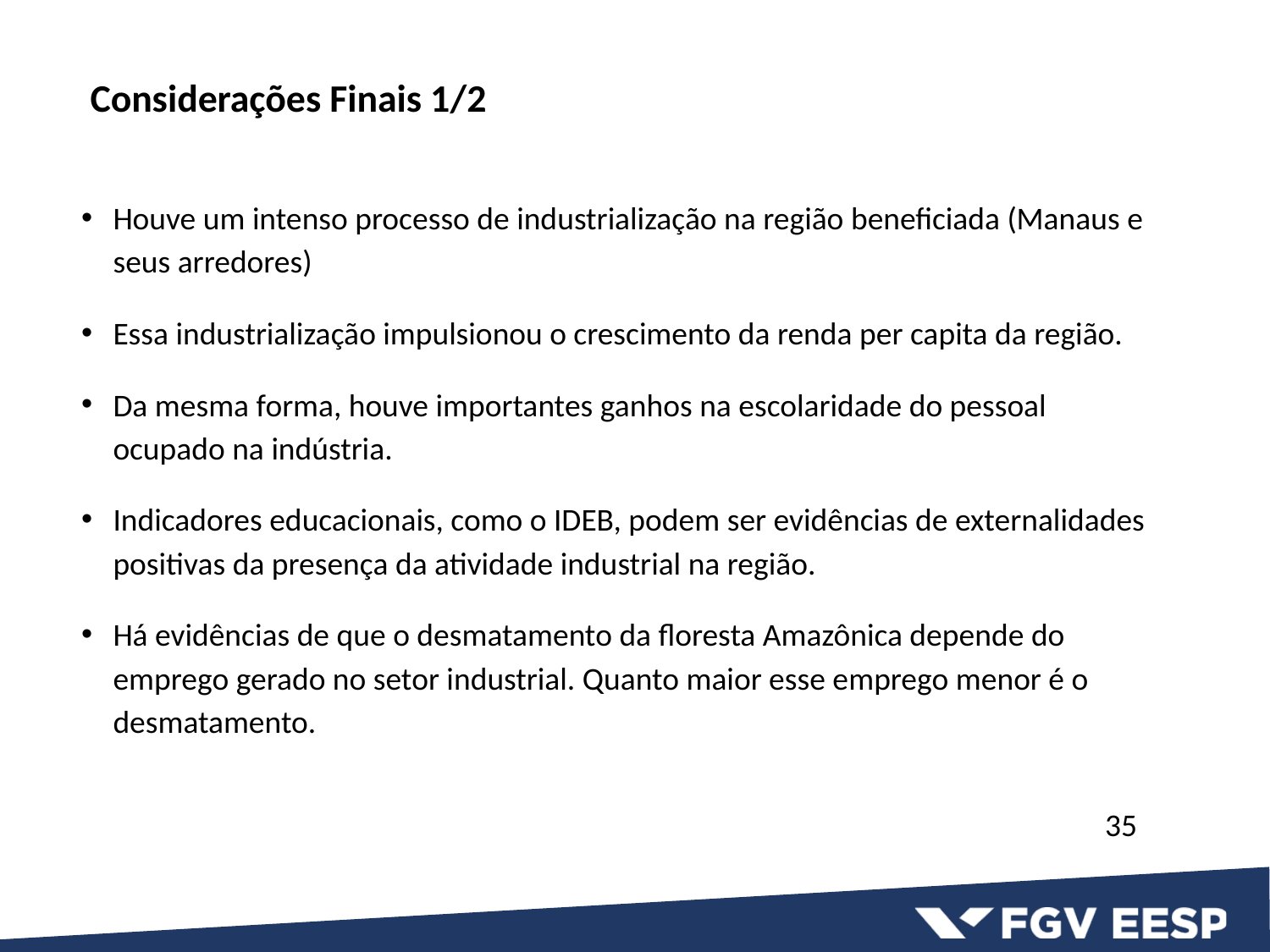

# Considerações Finais 1/2
Houve um intenso processo de industrialização na região beneficiada (Manaus e seus arredores)
Essa industrialização impulsionou o crescimento da renda per capita da região.
Da mesma forma, houve importantes ganhos na escolaridade do pessoal ocupado na indústria.
Indicadores educacionais, como o IDEB, podem ser evidências de externalidades positivas da presença da atividade industrial na região.
Há evidências de que o desmatamento da floresta Amazônica depende do emprego gerado no setor industrial. Quanto maior esse emprego menor é o desmatamento.
35